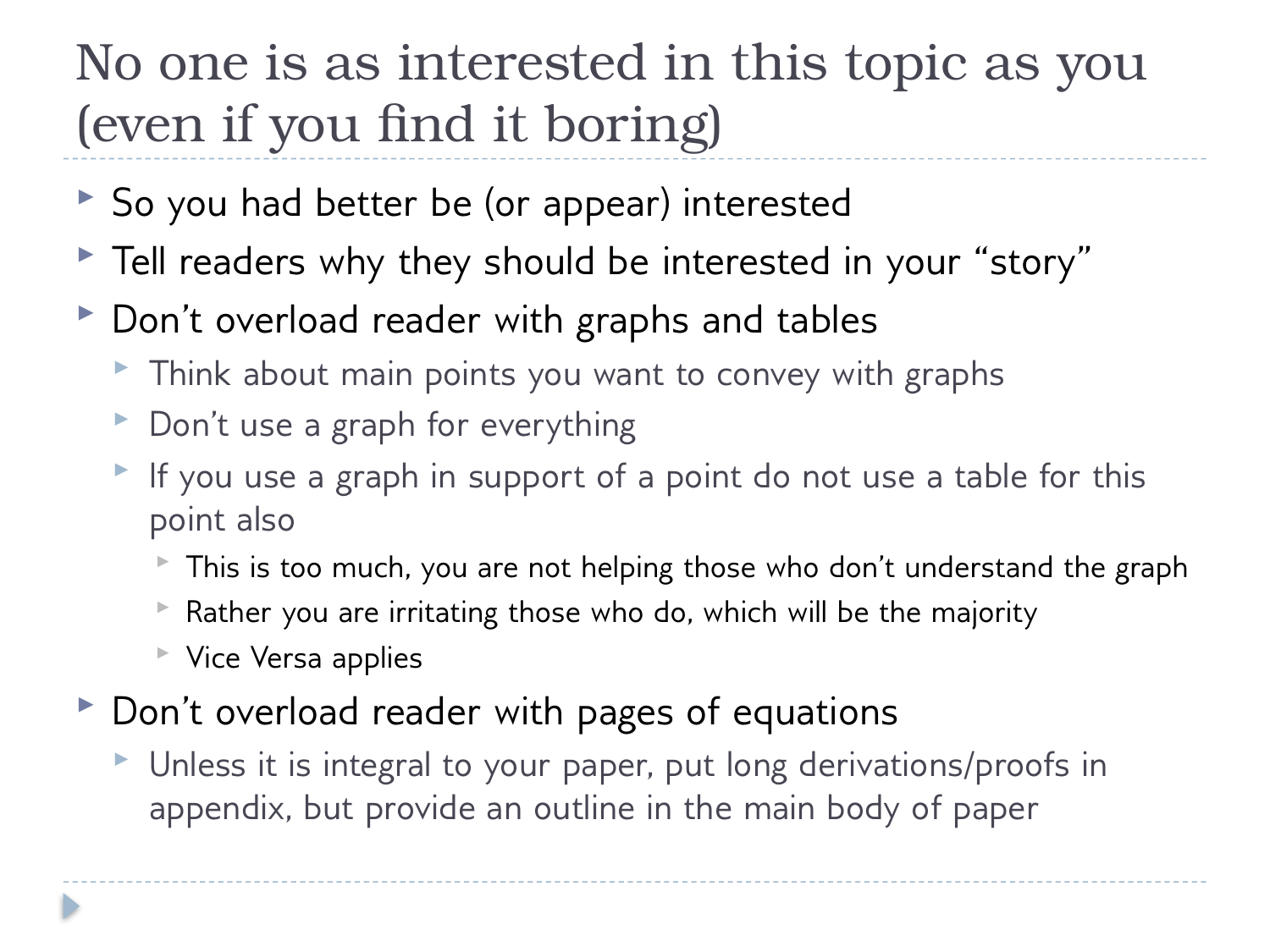

# No one is as interested in this topic as you (even if you find it boring)
So you had better be (or appear) interested
Tell readers why they should be interested in your “story”
Don’t overload reader with graphs and tables
Think about main points you want to convey with graphs
Don’t use a graph for everything
If you use a graph in support of a point do not use a table for this point also
This is too much, you are not helping those who don’t understand the graph
Rather you are irritating those who do, which will be the majority
Vice Versa applies
Don’t overload reader with pages of equations
Unless it is integral to your paper, put long derivations/proofs in appendix, but provide an outline in the main body of paper